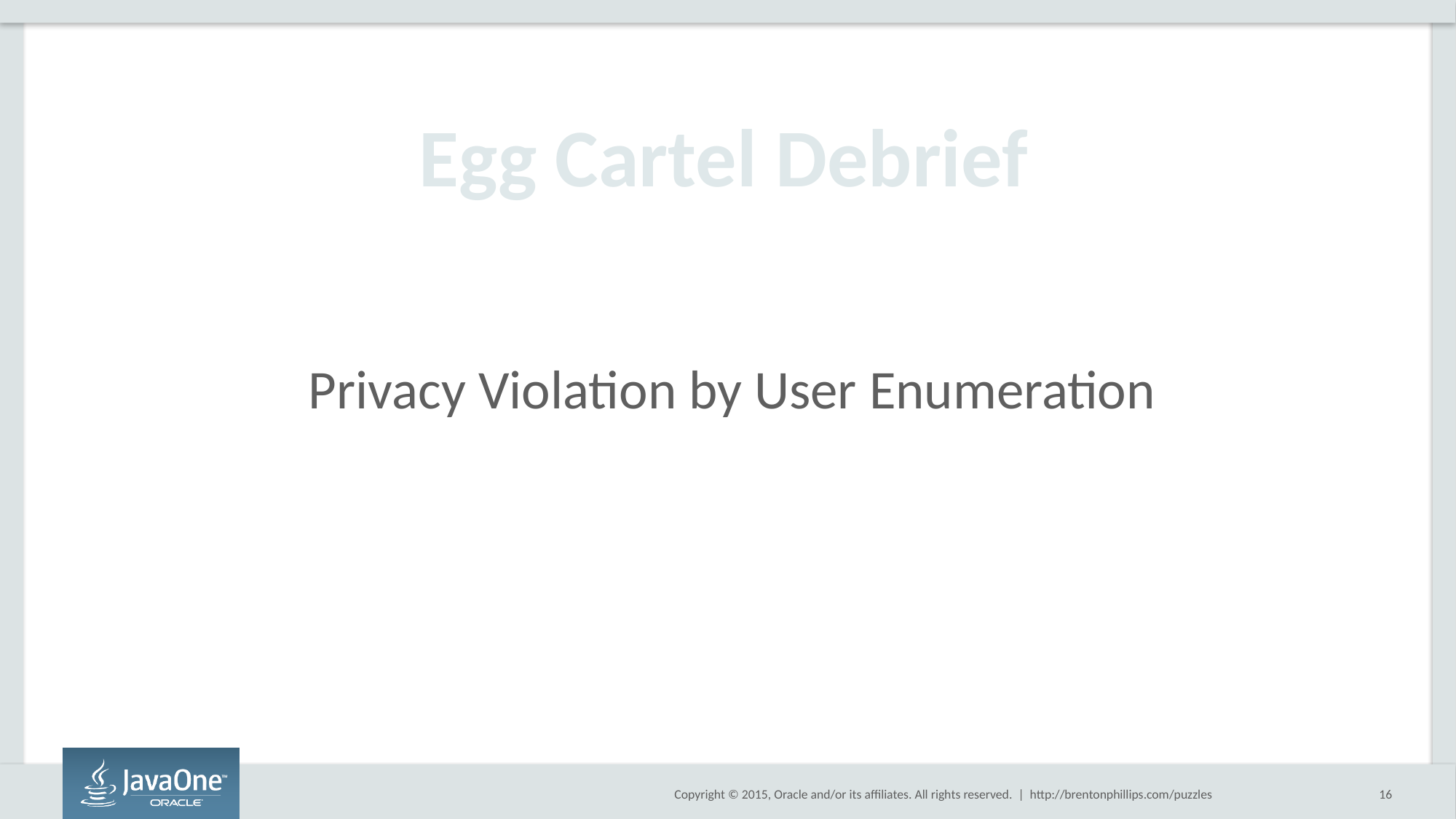

Egg Cartel Debrief

Privacy Violation by User Enumeration
http://brentonphillips.com/puzzles
16